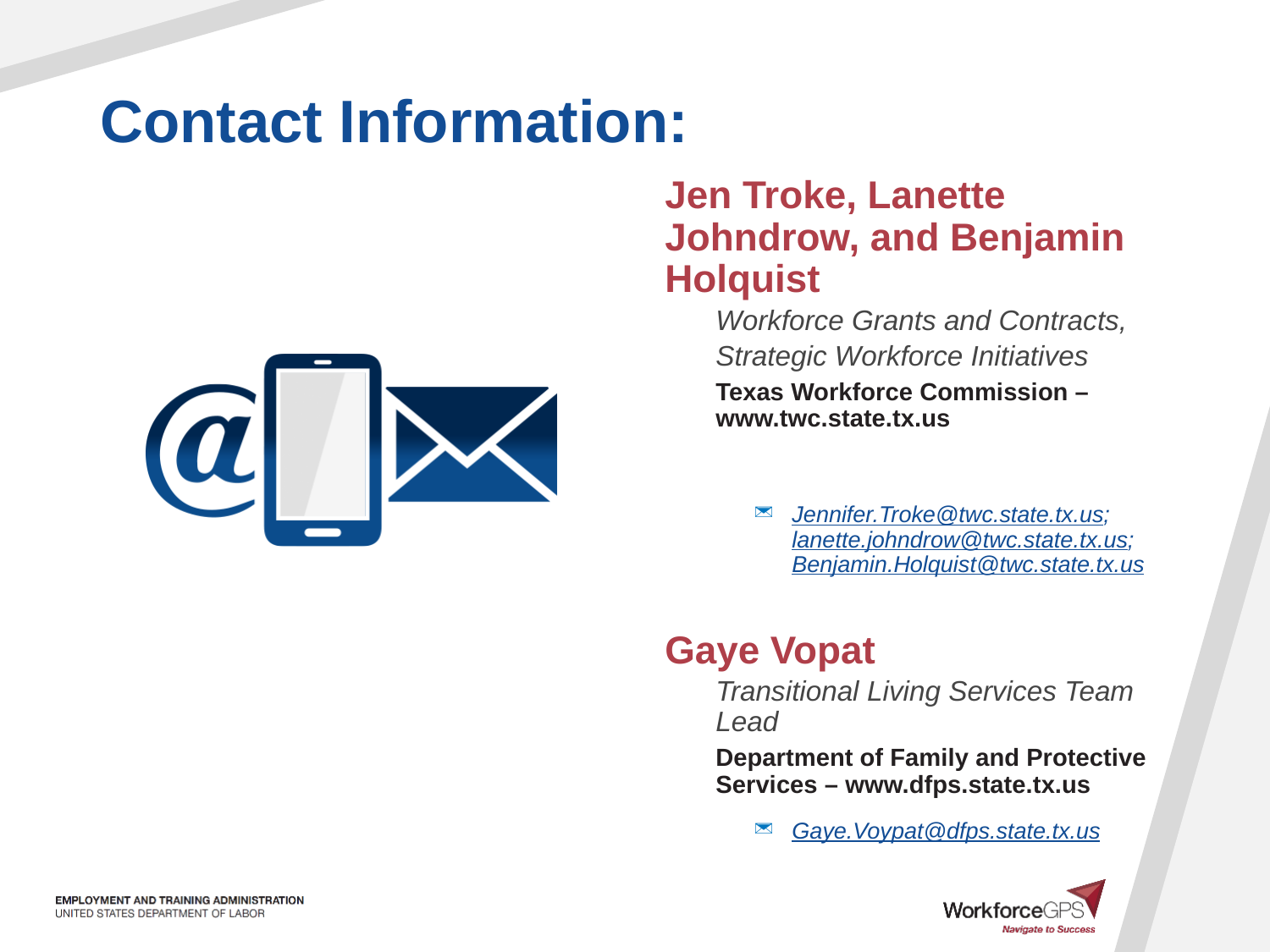

Jen Troke, Lanette Johndrow, and Benjamin Holquist
Workforce Grants and Contracts,
Strategic Workforce Initiatives
Texas Workforce Commission – www.twc.state.tx.us

Jennifer.Troke@twc.state.tx.us; lanette.johndrow@twc.state.tx.us; Benjamin.Holquist@twc.state.tx.us
Gaye Vopat
Transitional Living Services Team Lead
Department of Family and Protective Services – www.dfps.state.tx.us
Gaye.Voypat@dfps.state.tx.us